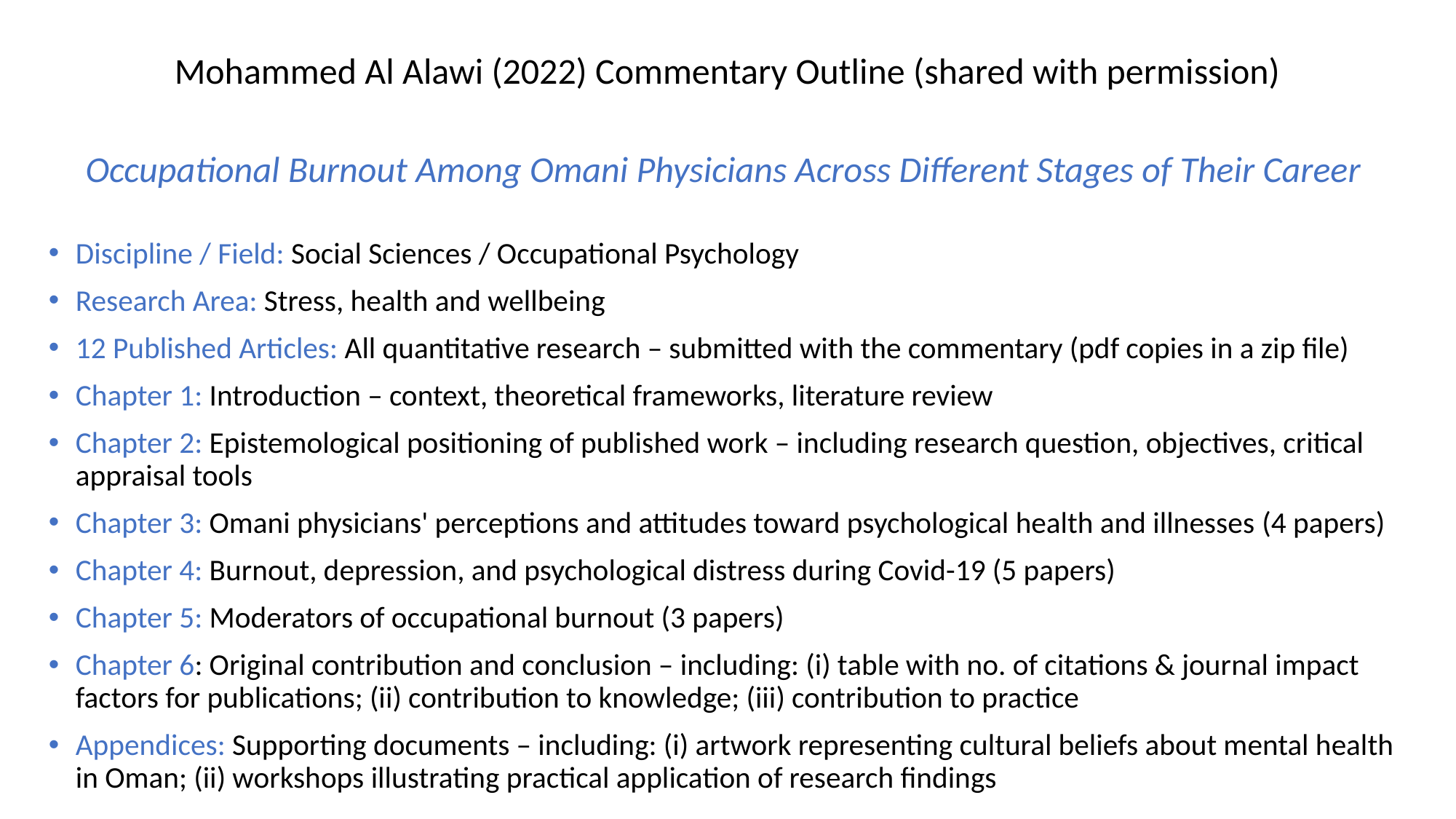

# Mohammed Al Alawi (2022) Commentary Outline (shared with permission) Occupational Burnout Among Omani Physicians Across Different Stages of Their Career
Discipline / Field: Social Sciences / Occupational Psychology
Research Area: Stress, health and wellbeing
12 Published Articles: All quantitative research – submitted with the commentary (pdf copies in a zip file)
Chapter 1: Introduction – context, theoretical frameworks, literature review
Chapter 2: Epistemological positioning of published work – including research question, objectives, critical appraisal tools
Chapter 3: Omani physicians' perceptions and attitudes toward psychological health and illnesses (4 papers)
Chapter 4: Burnout, depression, and psychological distress during Covid-19 (5 papers)
Chapter 5: Moderators of occupational burnout (3 papers)
Chapter 6: Original contribution and conclusion – including: (i) table with no. of citations & journal impact factors for publications; (ii) contribution to knowledge; (iii) contribution to practice
Appendices: Supporting documents – including: (i) artwork representing cultural beliefs about mental health in Oman; (ii) workshops illustrating practical application of research findings